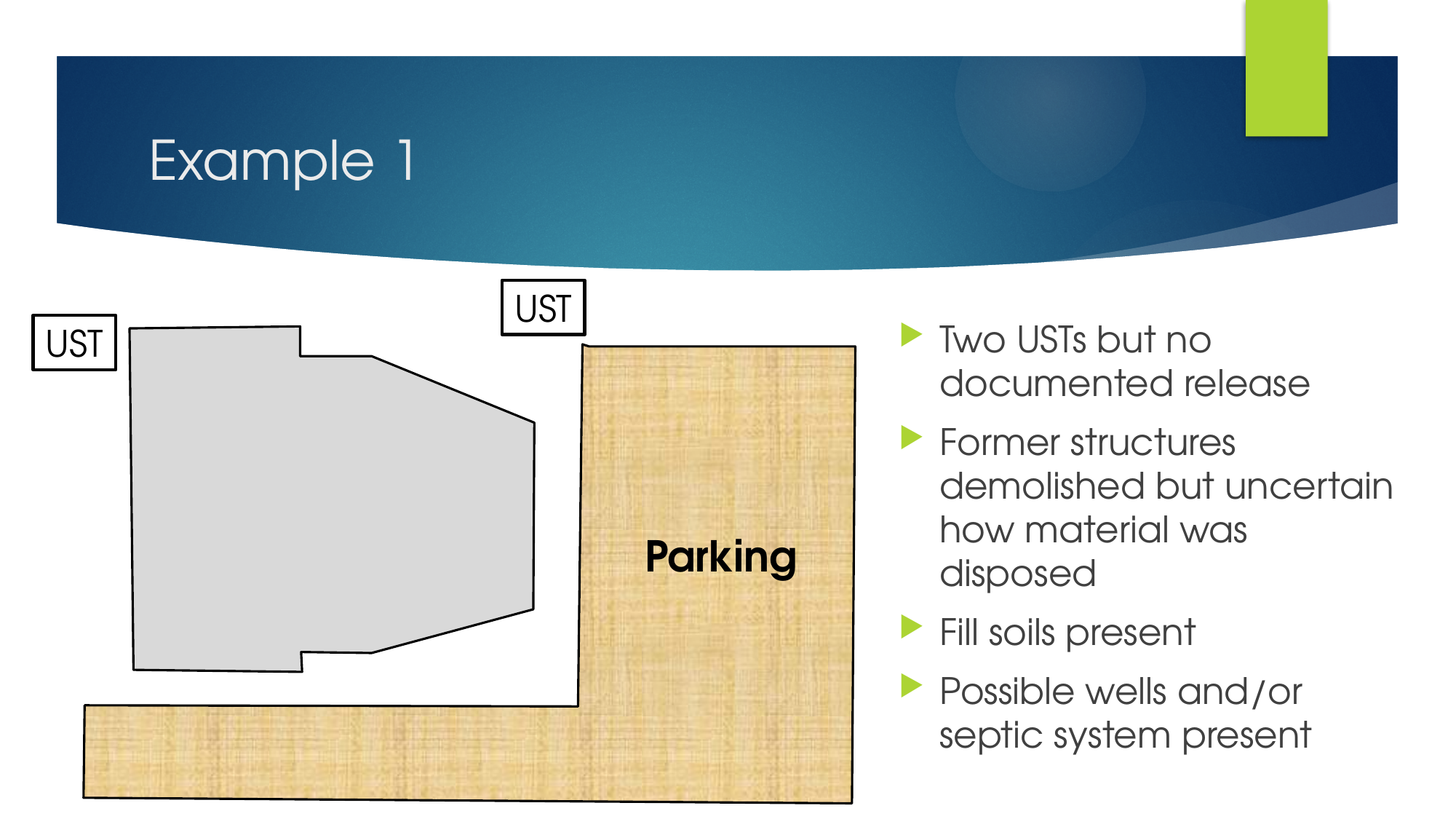

# Example 1
UST
Two USTs but no documented release
Former structures demolished but uncertain how material was disposed
Fill soils present
Possible wells and/or septic system present
UST

Parking